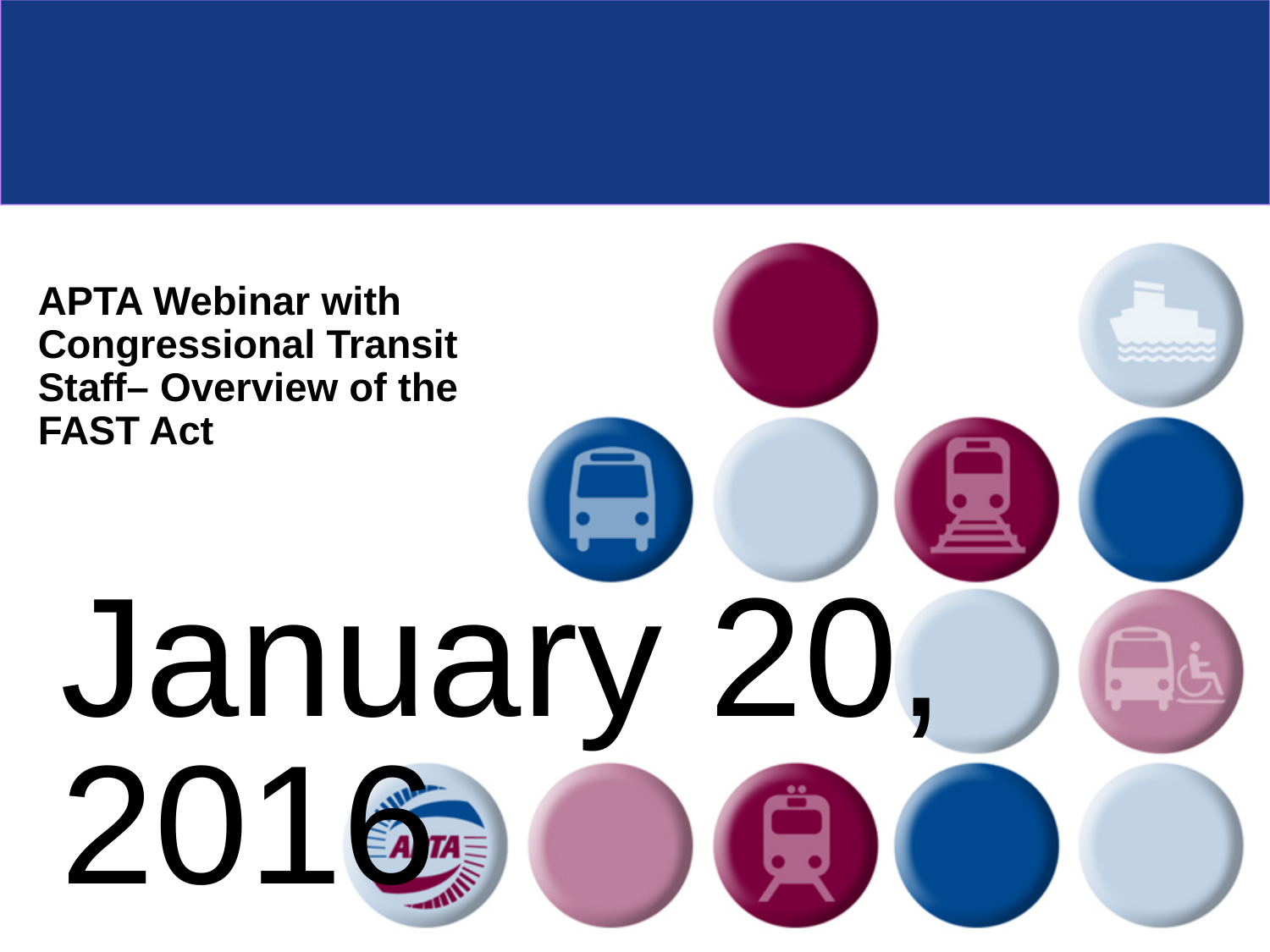

# APTA Webinar with Congressional Transit Staff– Overview of the FAST Act
January 20, 2016